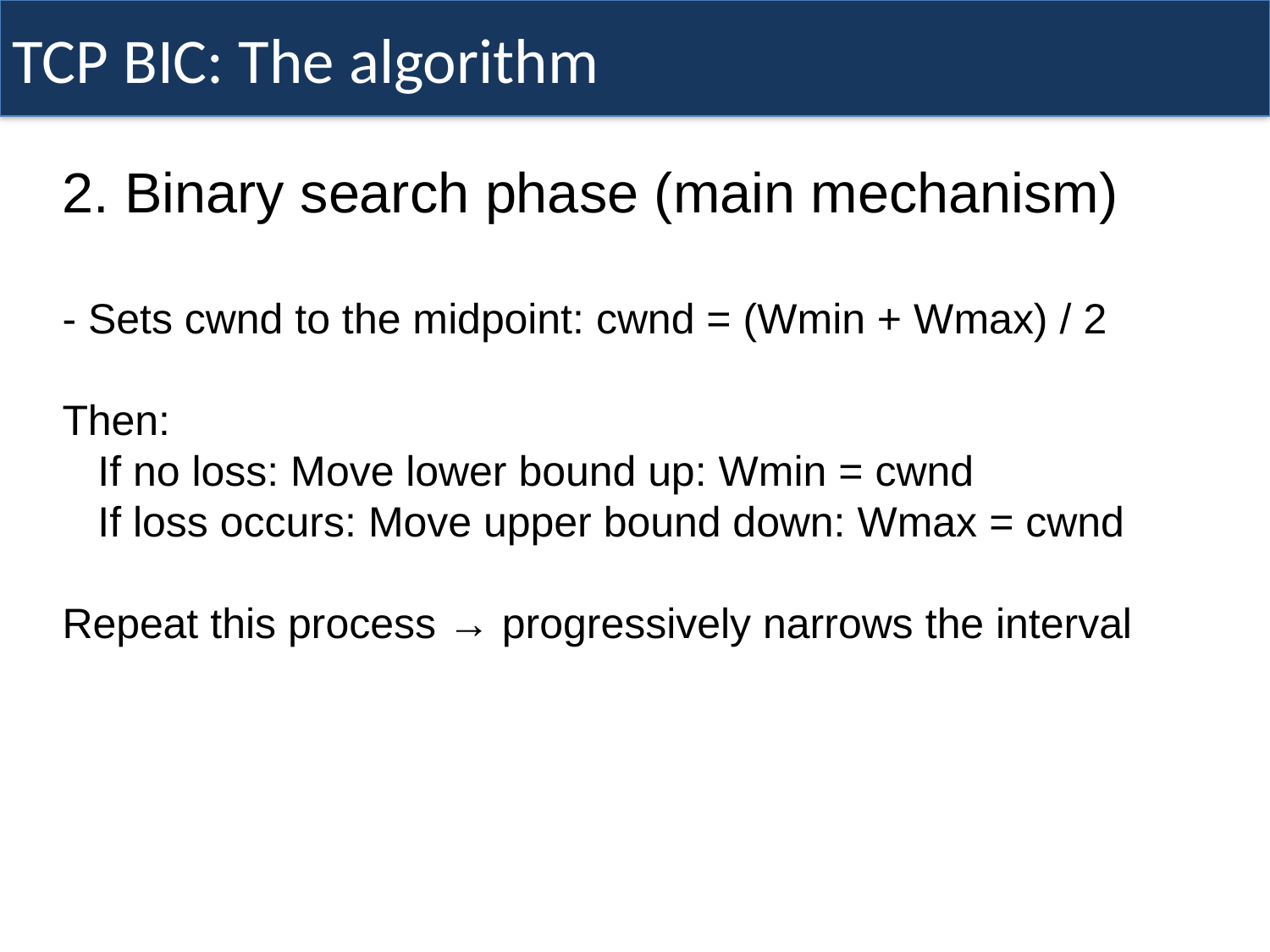

TCP BIC: The algorithm
#
2. Binary search phase (main mechanism)

- Sets cwnd to the midpoint: cwnd = (Wmin + Wmax) / 2

Then:
   If no loss: Move lower bound up: Wmin = cwnd
   If loss occurs: Move upper bound down: Wmax = cwnd

Repeat this process → progressively narrows the interval